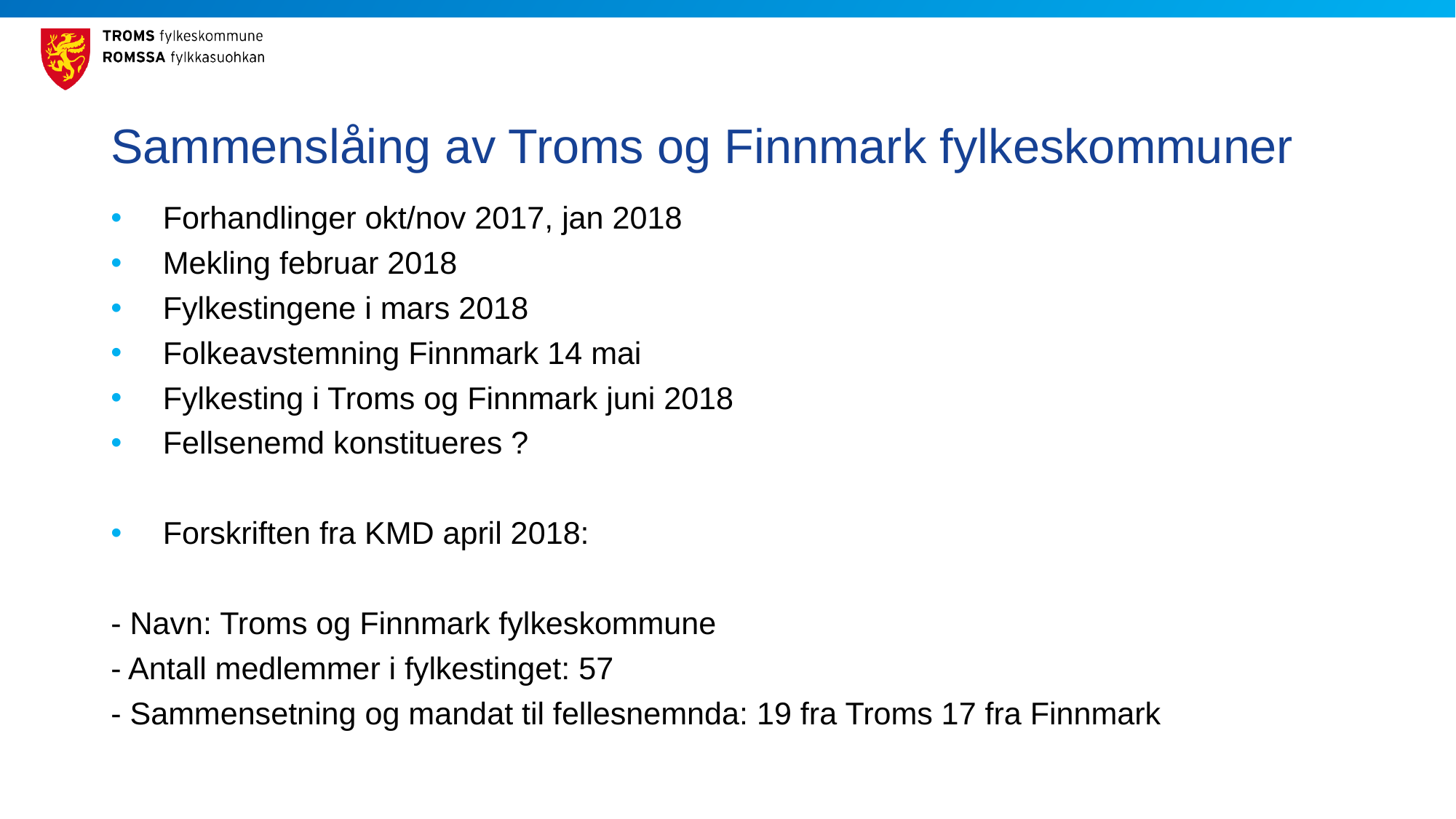

# Sammenslåing av Troms og Finnmark fylkeskommuner
Forhandlinger okt/nov 2017, jan 2018
Mekling februar 2018
Fylkestingene i mars 2018
Folkeavstemning Finnmark 14 mai
Fylkesting i Troms og Finnmark juni 2018
Fellsenemd konstitueres ?

Forskriften fra KMD april 2018:

- Navn: Troms og Finnmark fylkeskommune
- Antall medlemmer i fylkestinget: 57
- Sammensetning og mandat til fellesnemnda: 19 fra Troms 17 fra Finnmark